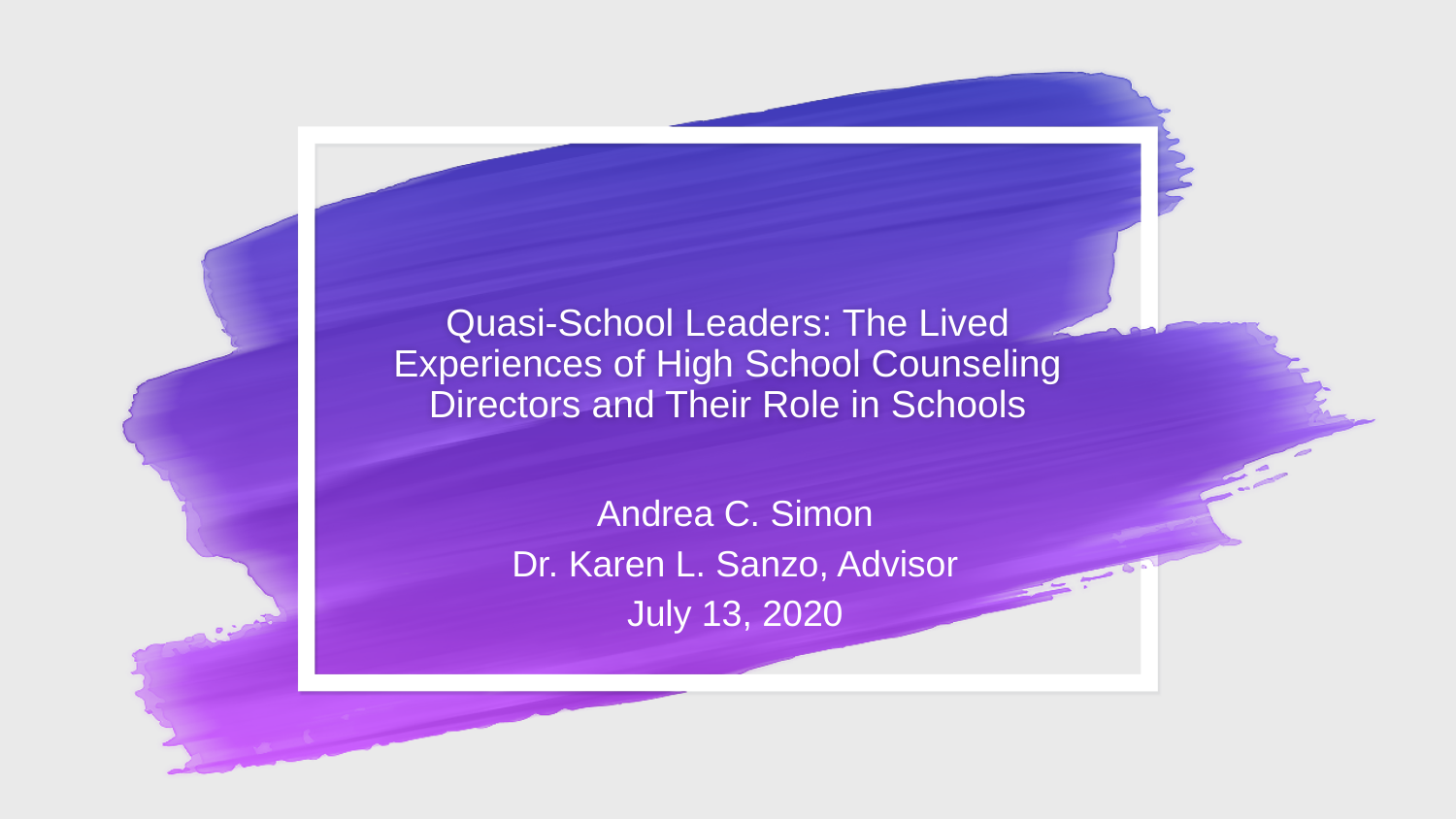

# Quasi-School Leaders: The Lived Experiences of High School Counseling Directors and Their Role in Schools
Andrea C. Simon
Dr. Karen L. Sanzo, Advisor
July 13, 2020